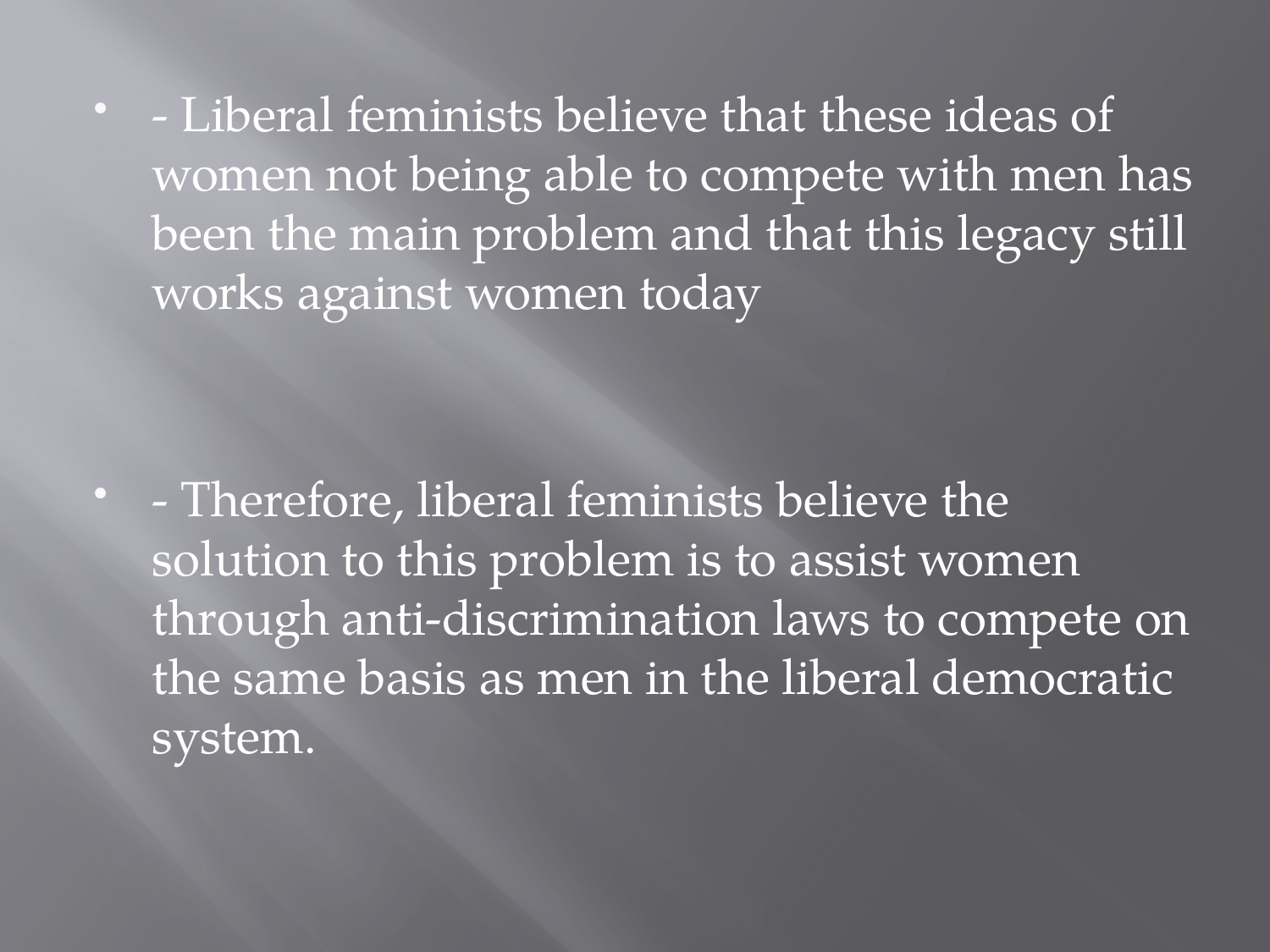

- Liberal feminists believe that these ideas of women not being able to compete with men has been the main problem and that this legacy still works against women today

- Therefore, liberal feminists believe the solution to this problem is to assist women through anti-discrimination laws to compete on the same basis as men in the liberal democratic system.